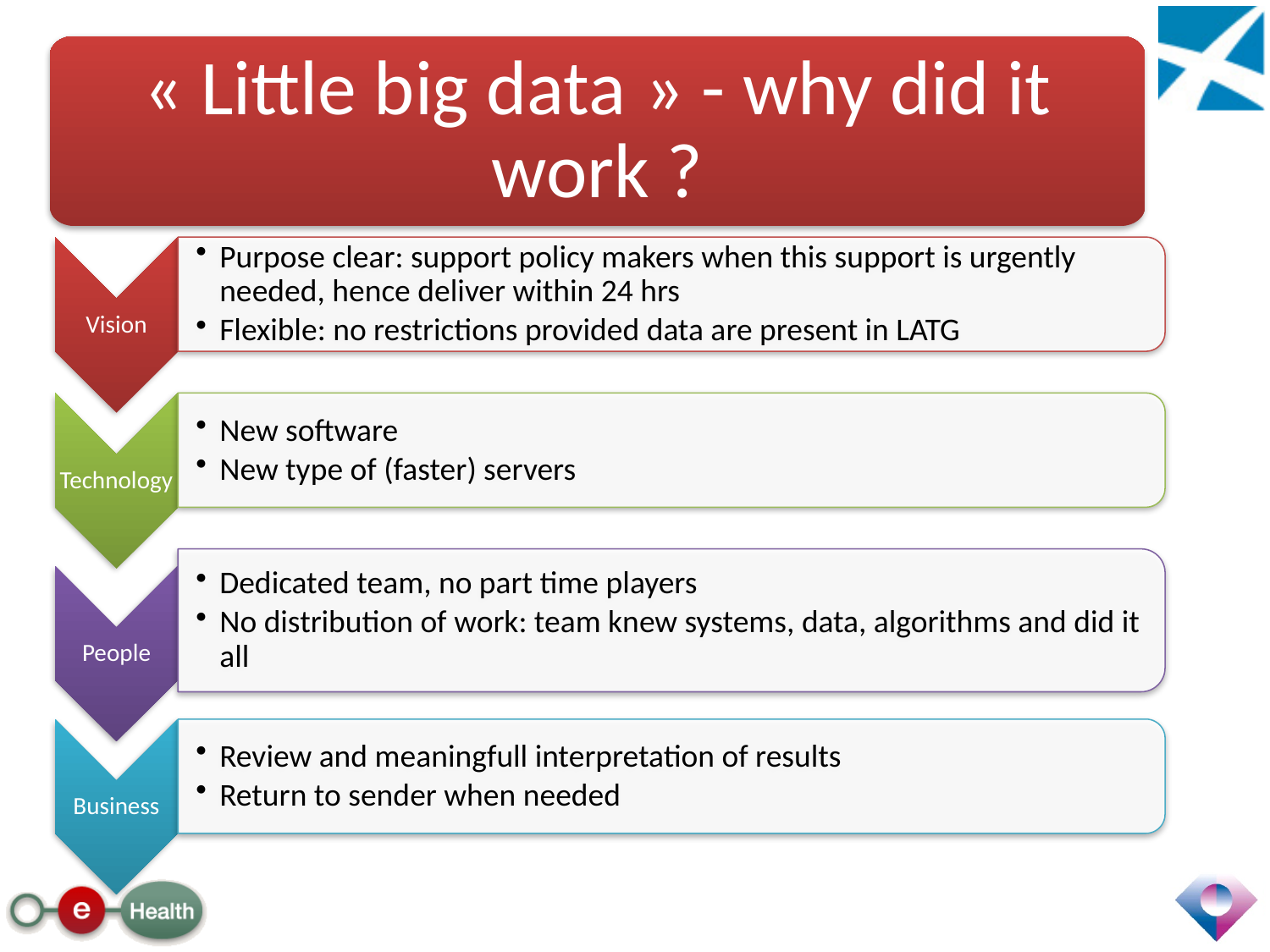

« Little big data » - why did it work ?
Vision
Purpose clear: support policy makers when this support is urgently needed, hence deliver within 24 hrs
Flexible: no restrictions provided data are present in LATG
Technology
New software
New type of (faster) servers
People
Dedicated team, no part time players
No distribution of work: team knew systems, data, algorithms and did it all
Business
Review and meaningfull interpretation of results
Return to sender when needed